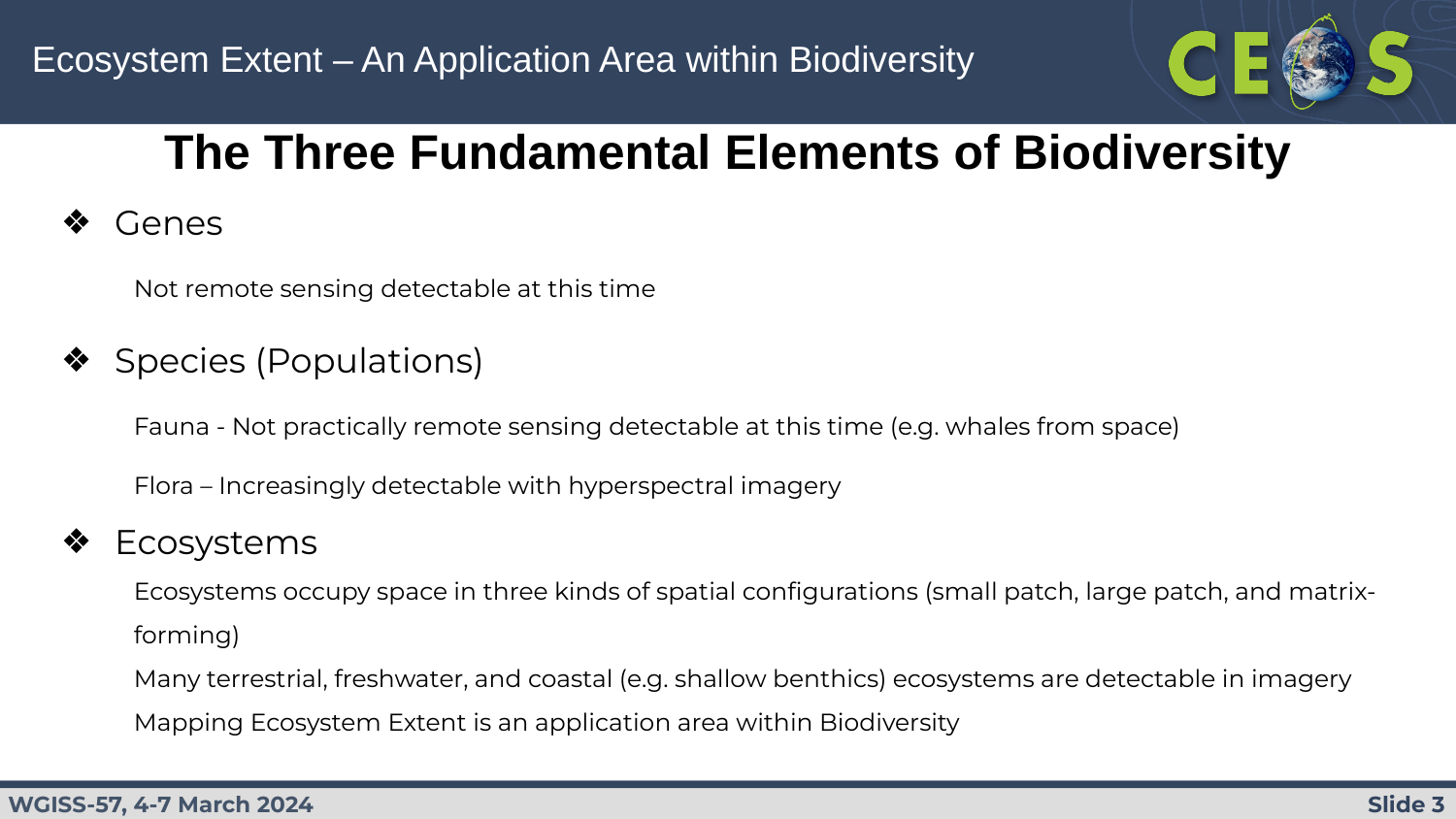

# Ecosystem Extent – An Application Area within Biodiversity
The Three Fundamental Elements of Biodiversity
Genes
Not remote sensing detectable at this time
Species (Populations)
Fauna - Not practically remote sensing detectable at this time (e.g. whales from space)
Flora – Increasingly detectable with hyperspectral imagery
Ecosystems
Ecosystems occupy space in three kinds of spatial configurations (small patch, large patch, and matrix-forming)
Many terrestrial, freshwater, and coastal (e.g. shallow benthics) ecosystems are detectable in imagery
Mapping Ecosystem Extent is an application area within Biodiversity